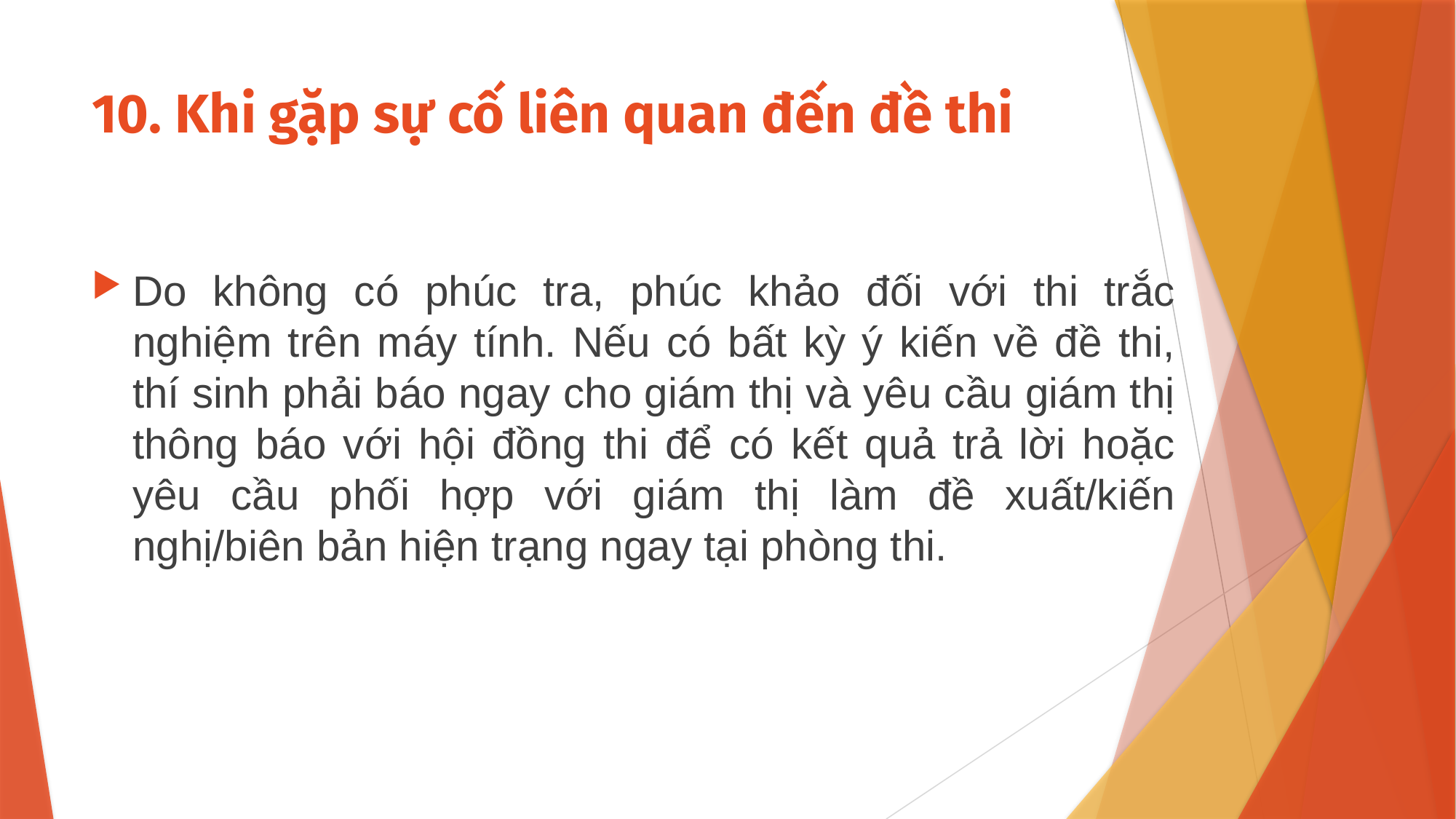

# 10. Khi gặp sự cố liên quan đến đề thi
Do không có phúc tra, phúc khảo đối với thi trắc nghiệm trên máy tính. Nếu có bất kỳ ý kiến về đề thi, thí sinh phải báo ngay cho giám thị và yêu cầu giám thị thông báo với hội đồng thi để có kết quả trả lời hoặc yêu cầu phối hợp với giám thị làm đề xuất/kiến nghị/biên bản hiện trạng ngay tại phòng thi.